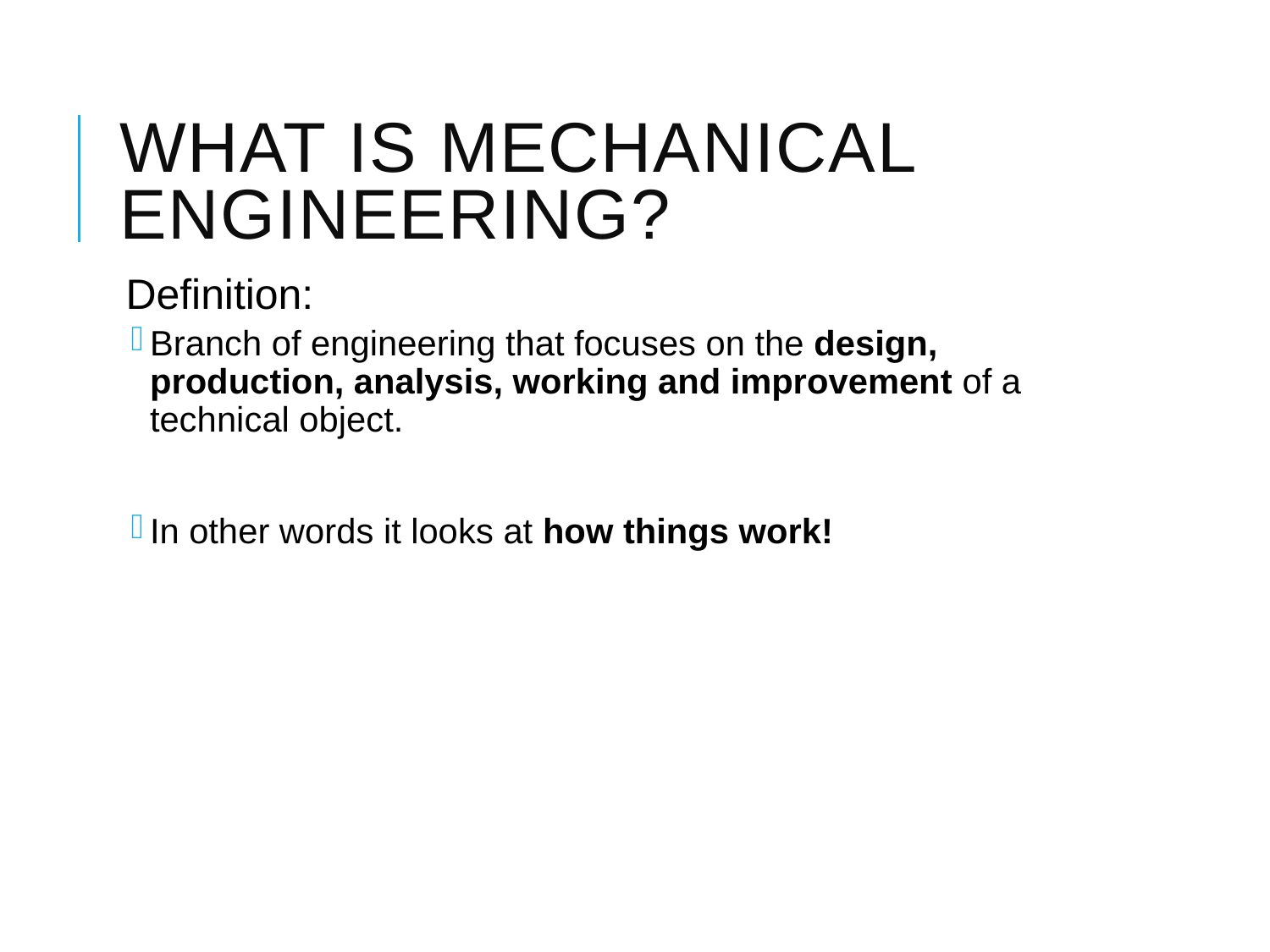

# What is mechanical Engineering?
Definition:
Branch of engineering that focuses on the design, production, analysis, working and improvement of a technical object.

In other words it looks at how things work!